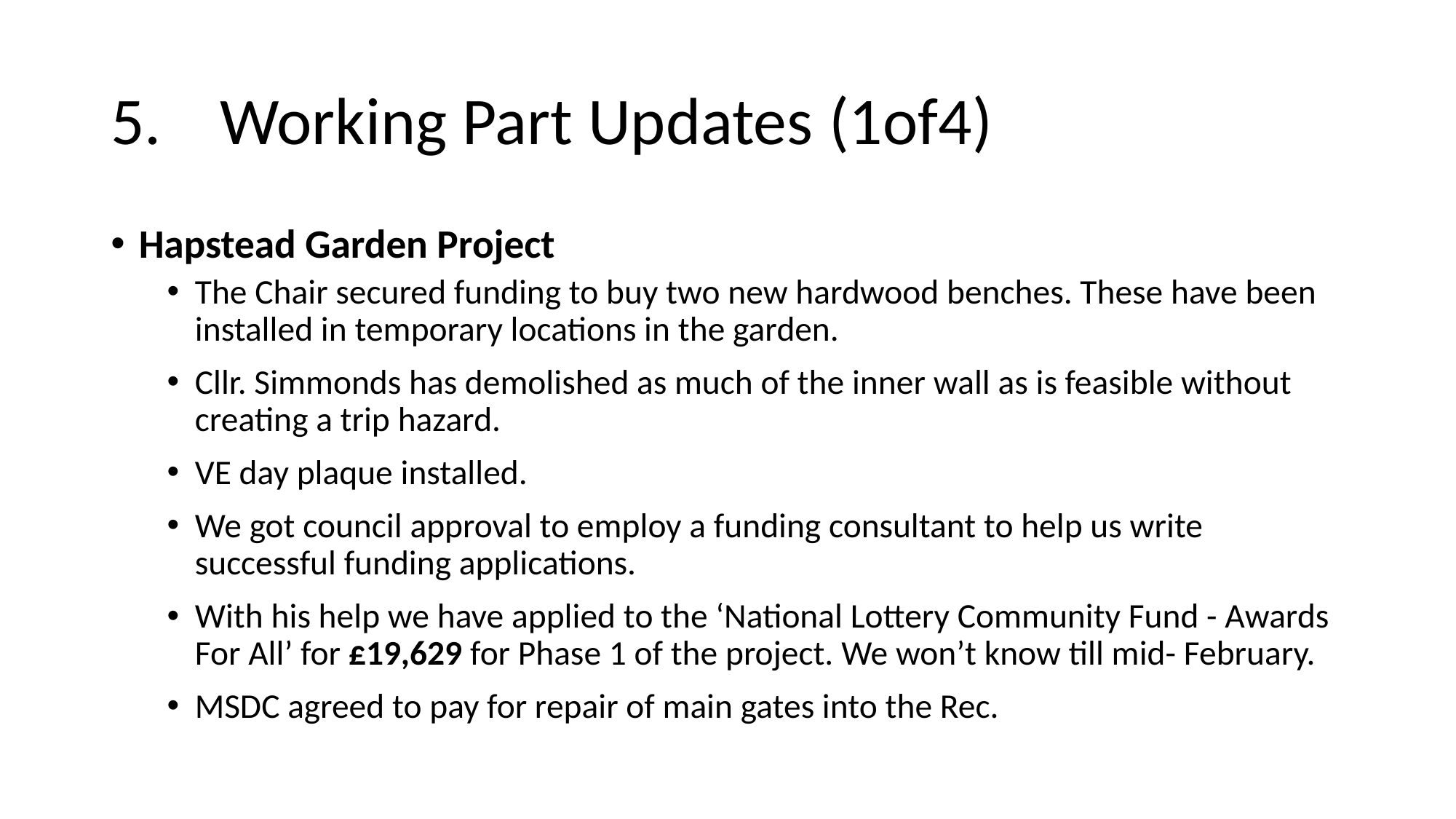

# 5.	Working Part Updates (1of4)
Hapstead Garden Project
The Chair secured funding to buy two new hardwood benches. These have been installed in temporary locations in the garden.
Cllr. Simmonds has demolished as much of the inner wall as is feasible without creating a trip hazard.
VE day plaque installed.
We got council approval to employ a funding consultant to help us write successful funding applications.
With his help we have applied to the ‘National Lottery Community Fund - Awards For All’ for £19,629 for Phase 1 of the project. We won’t know till mid- February.
MSDC agreed to pay for repair of main gates into the Rec.